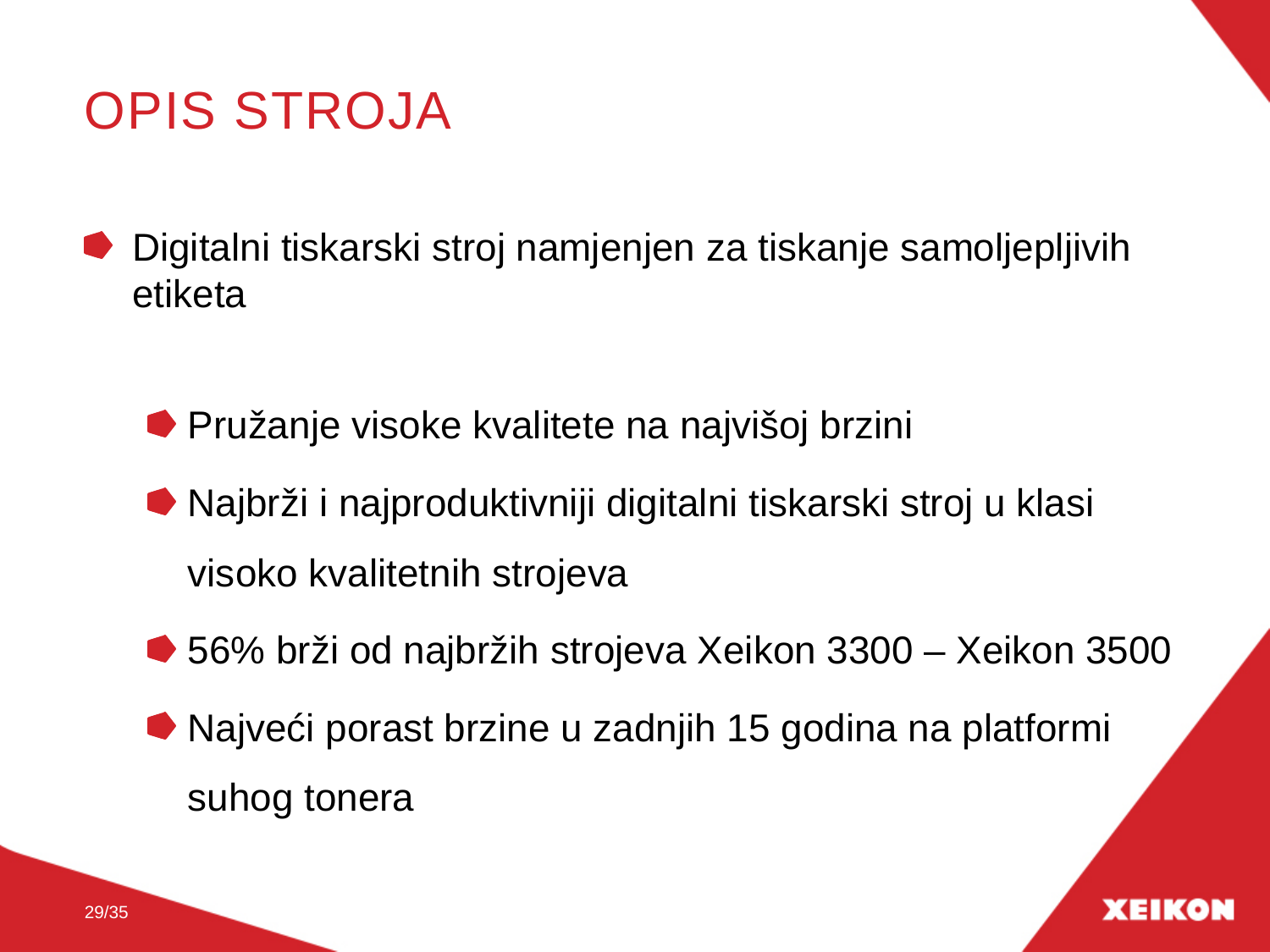

# Opis stroja
Digitalni tiskarski stroj namjenjen za tiskanje samoljepljivih etiketa

Pružanje visoke kvalitete na najvišoj brzini
Najbrži i najproduktivniji digitalni tiskarski stroj u klasi visoko kvalitetnih strojeva
56% brži od najbržih strojeva Xeikon 3300 – Xeikon 3500
Najveći porast brzine u zadnjih 15 godina na platformi suhog tonera

29/35